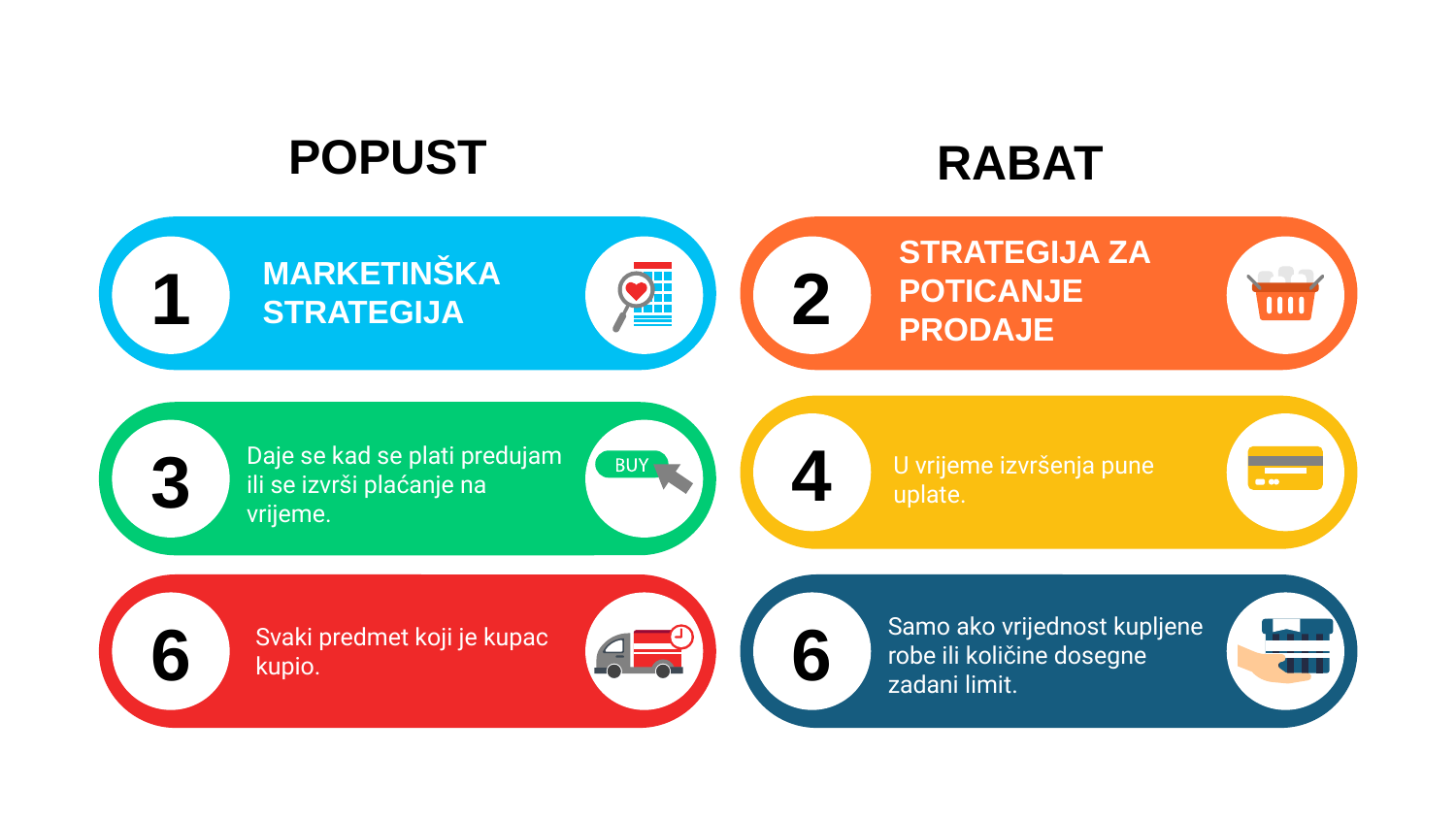

# POPUST
RABAT

1

MARKETINŠKA
STRATEGIJA

2

STRATEGIJA ZA POTICANJE PRODAJE

U vrijeme izvršenja pune uplate.
4

3

Daje se kad se plati predujam ili se izvrši plaćanje na vrijeme.

Samo ako vrijednost kupljene robe ili količine dosegne zadani limit.

6

Svaki predmet koji je kupac kupio.
6